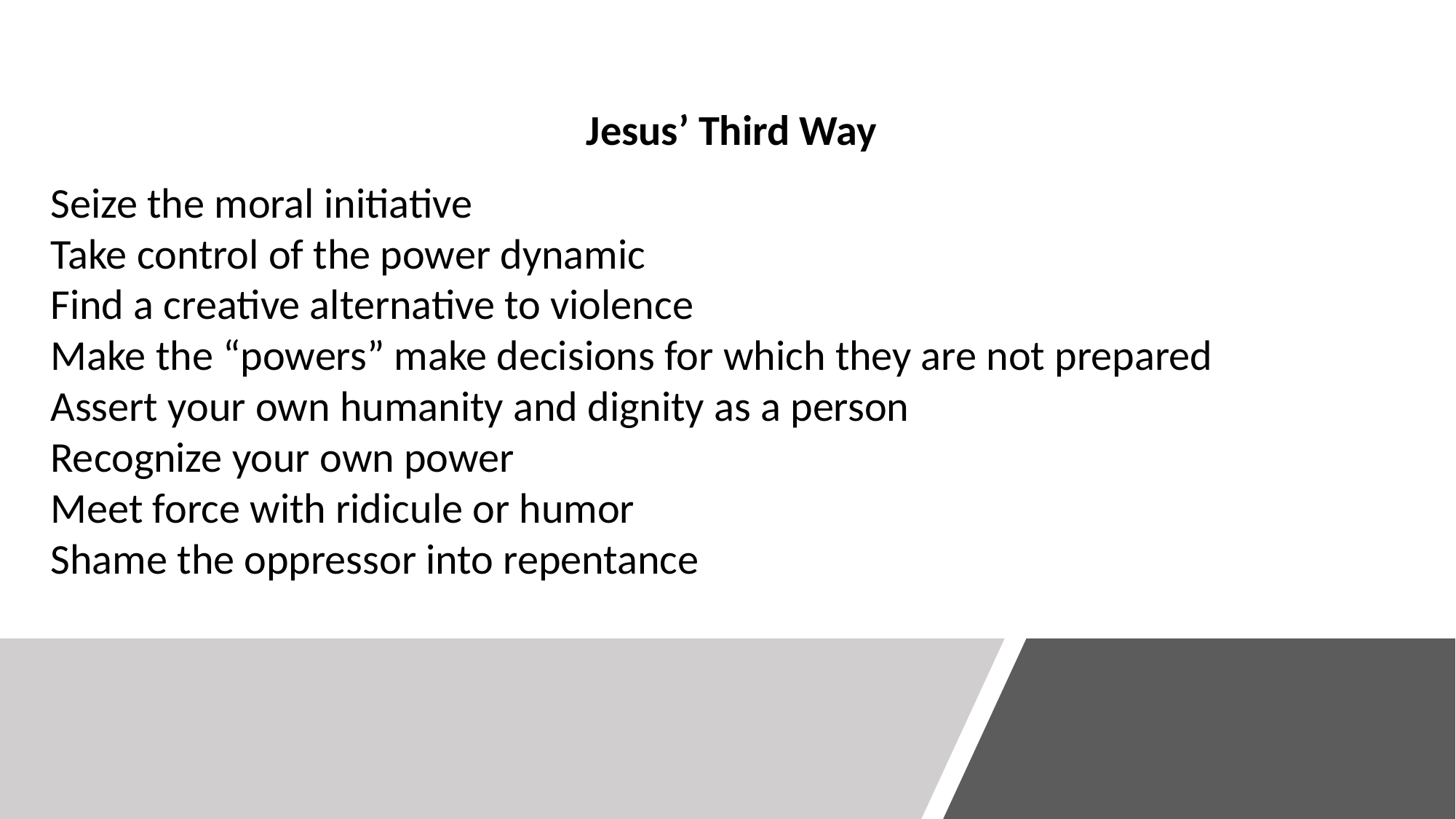

Jesus’ Third Way

Seize the moral initiative
Take control of the power dynamic
Find a creative alternative to violence
Make the “powers” make decisions for which they are not prepared
Assert your own humanity and dignity as a person
Recognize your own power
Meet force with ridicule or humor
Shame the oppressor into repentance